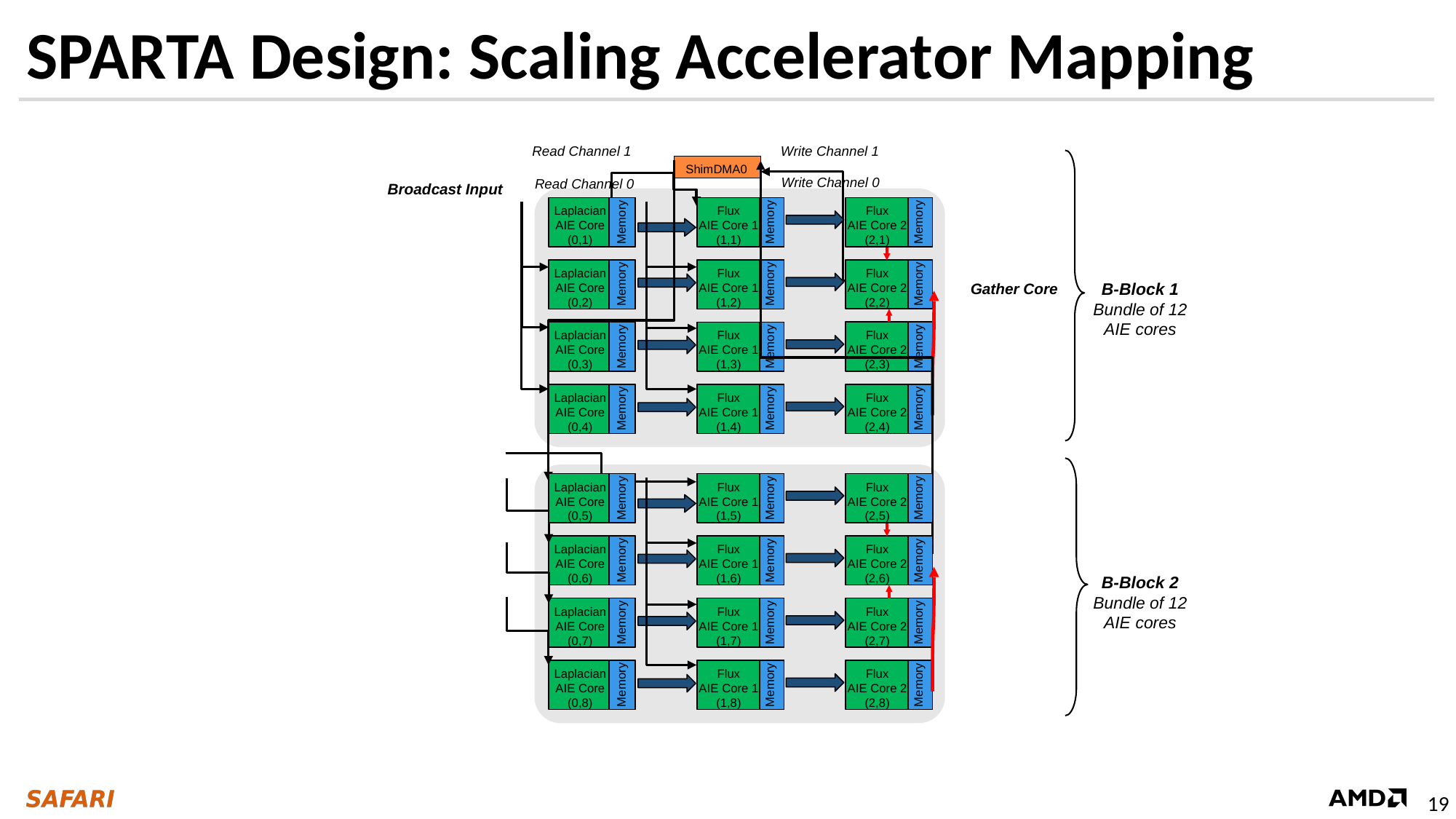

# SPARTA Design: Scaling Accelerator Mapping
Write Channel 1
Read Channel 1

ShimDMA0
Write Channel 0
Read Channel 0
Broadcast Input

Laplacian
AIE Core
(0,1)
Flux
AIE Core 1
(1,1)
Flux
AIE Core 2
(2,1)

Memory
Memory
Memory

Laplacian
AIE Core
(0,2)
Flux
AIE Core 1
(1,2)
Flux
AIE Core 2
(2,2)

Memory
Memory
Memory
B-Block 1
Bundle of 12 AIE cores
Gather Core

Laplacian
AIE Core
(0,3)
Flux
AIE Core 1
(1,3)
Flux
AIE Core 2
(2,3)

Memory
Memory
Memory

Laplacian
AIE Core
(0,4)
Flux
AIE Core 1
(1,4)
Flux
AIE Core 2
(2,4)

Memory
Memory
Memory

Laplacian
AIE Core
(0,5)
Flux
AIE Core 1
(1,5)
Flux
AIE Core 2
(2,5)

Memory
Memory
Memory

Laplacian
AIE Core
(0,6)
Flux
AIE Core 1
(1,6)
Flux
AIE Core 2
(2,6)

Memory
Memory
Memory
B-Block 2
Bundle of 12 AIE cores

Laplacian
AIE Core
(0,7)
Flux
AIE Core 1
(1,7)
Flux
AIE Core 2
(2,7)

Memory
Memory
Memory

Laplacian
AIE Core
(0,8)
Flux
AIE Core 1
(1,8)
Flux
AIE Core 2
(2,8)

Memory
Memory
Memory